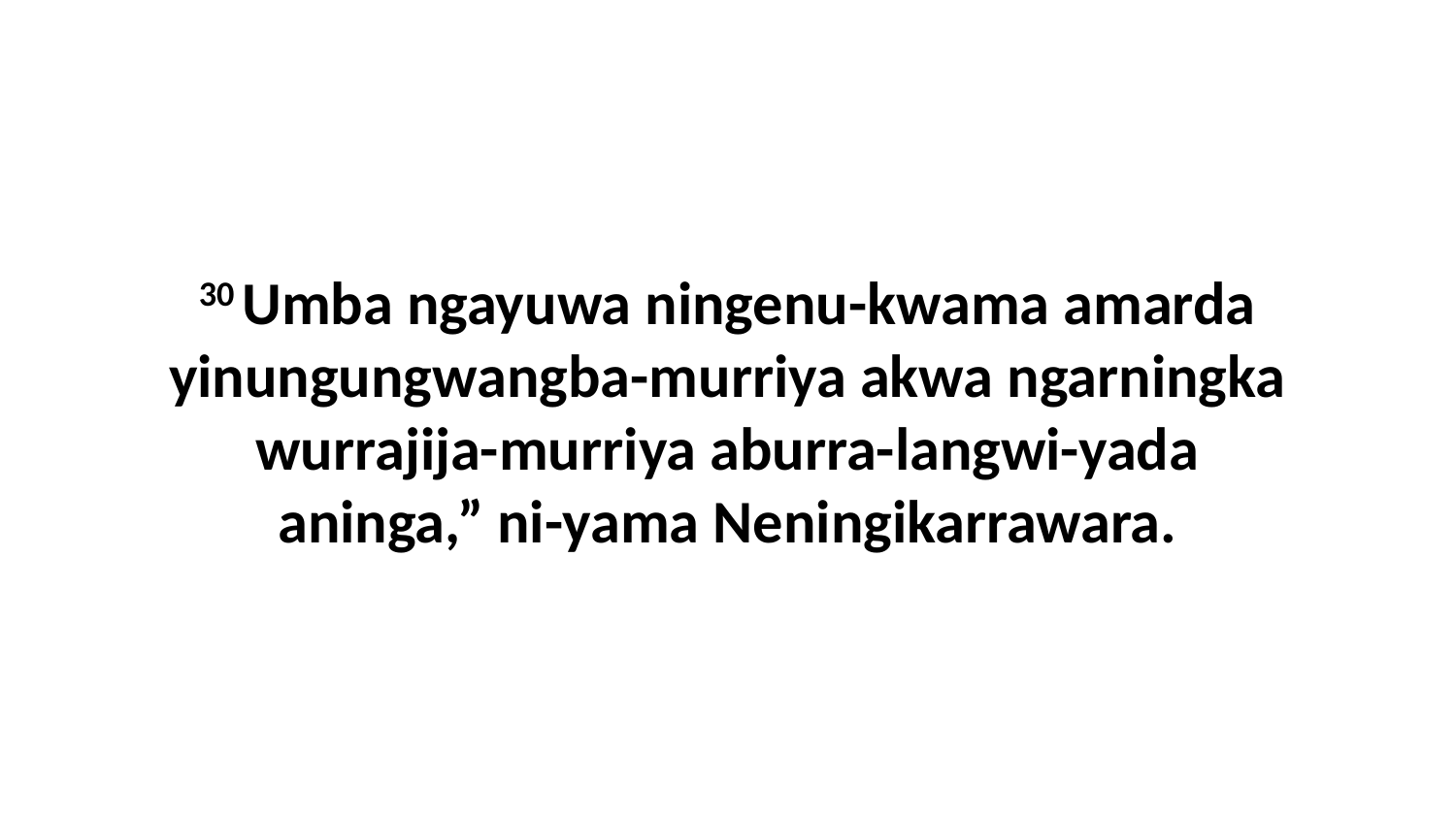

30 Umba ngayuwa ningenu-kwama amarda yinungungwangba-murriya akwa ngarningka wurrajija-murriya aburra-langwi-yada aninga,” ni-yama Neningikarrawara.